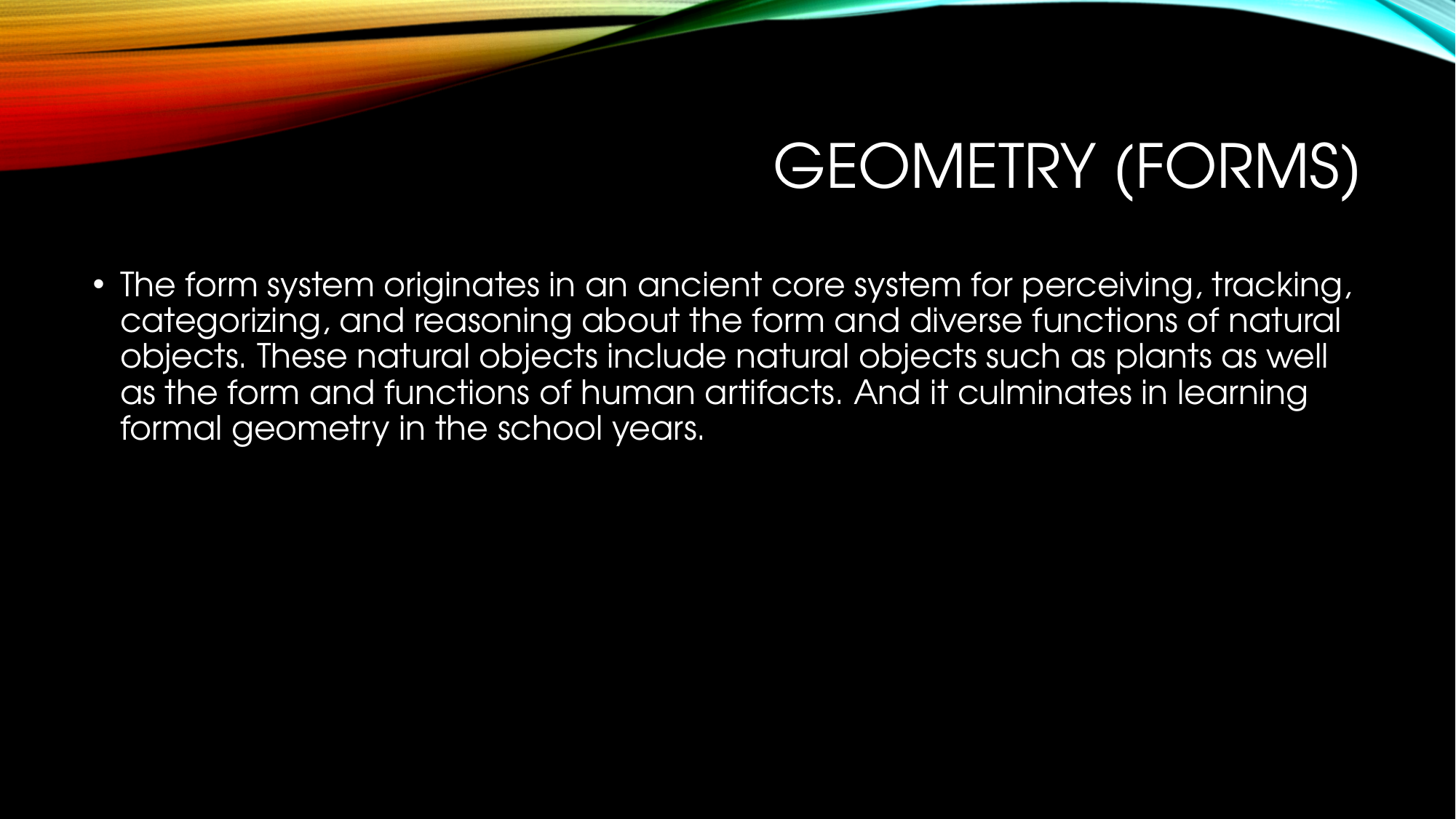

# Geometry (forms)
The form system originates in an ancient core system for perceiving, tracking, categorizing, and reasoning about the form and diverse functions of natural objects. These natural objects include natural objects such as plants as well as the form and functions of human artifacts. And it culminates in learning formal geometry in the school years.